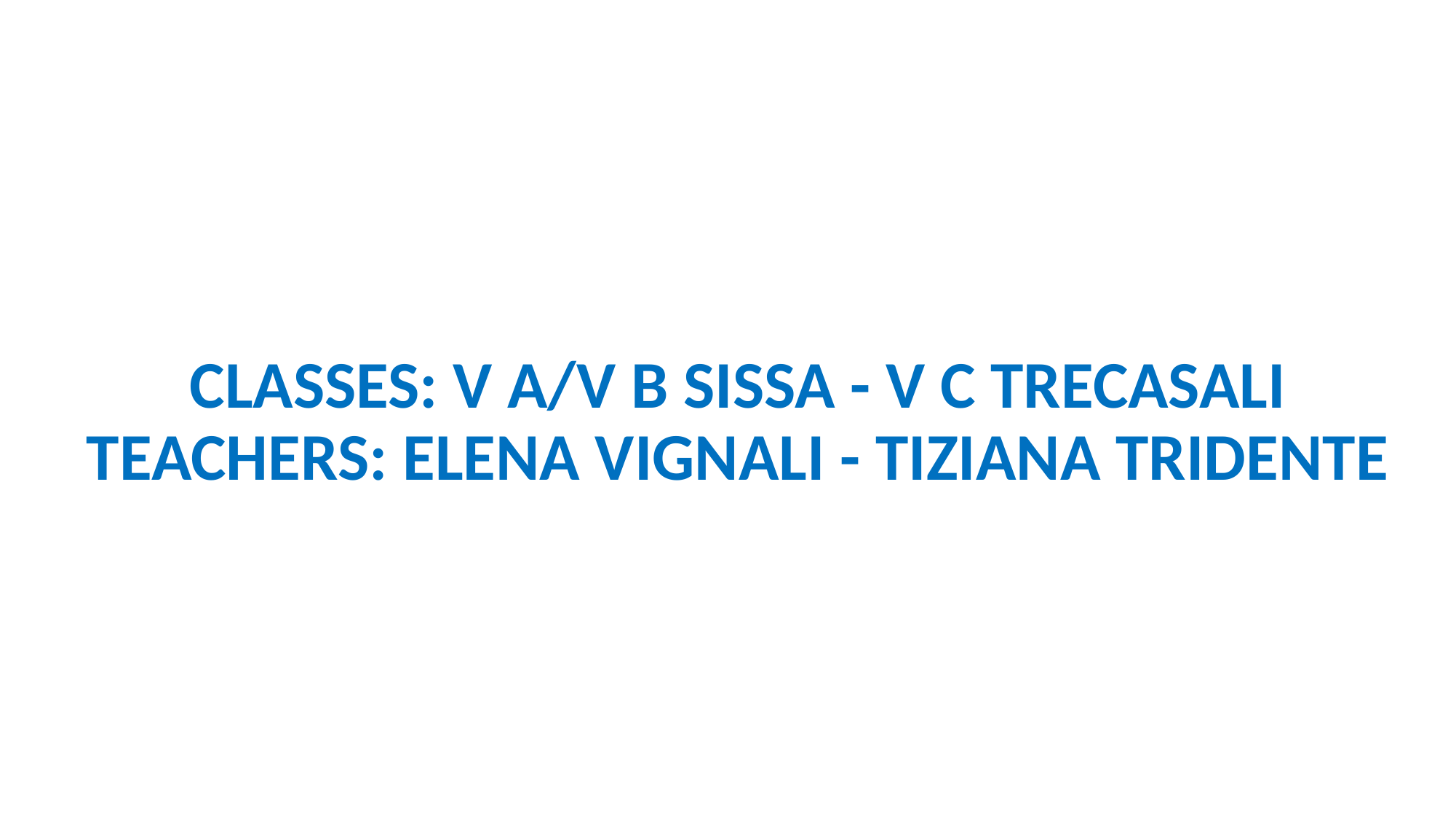

#

CLASSES: V A/V B SISSA - V C TRECASALI
TEACHERS: ELENA VIGNALI - TIZIANA TRIDENTE